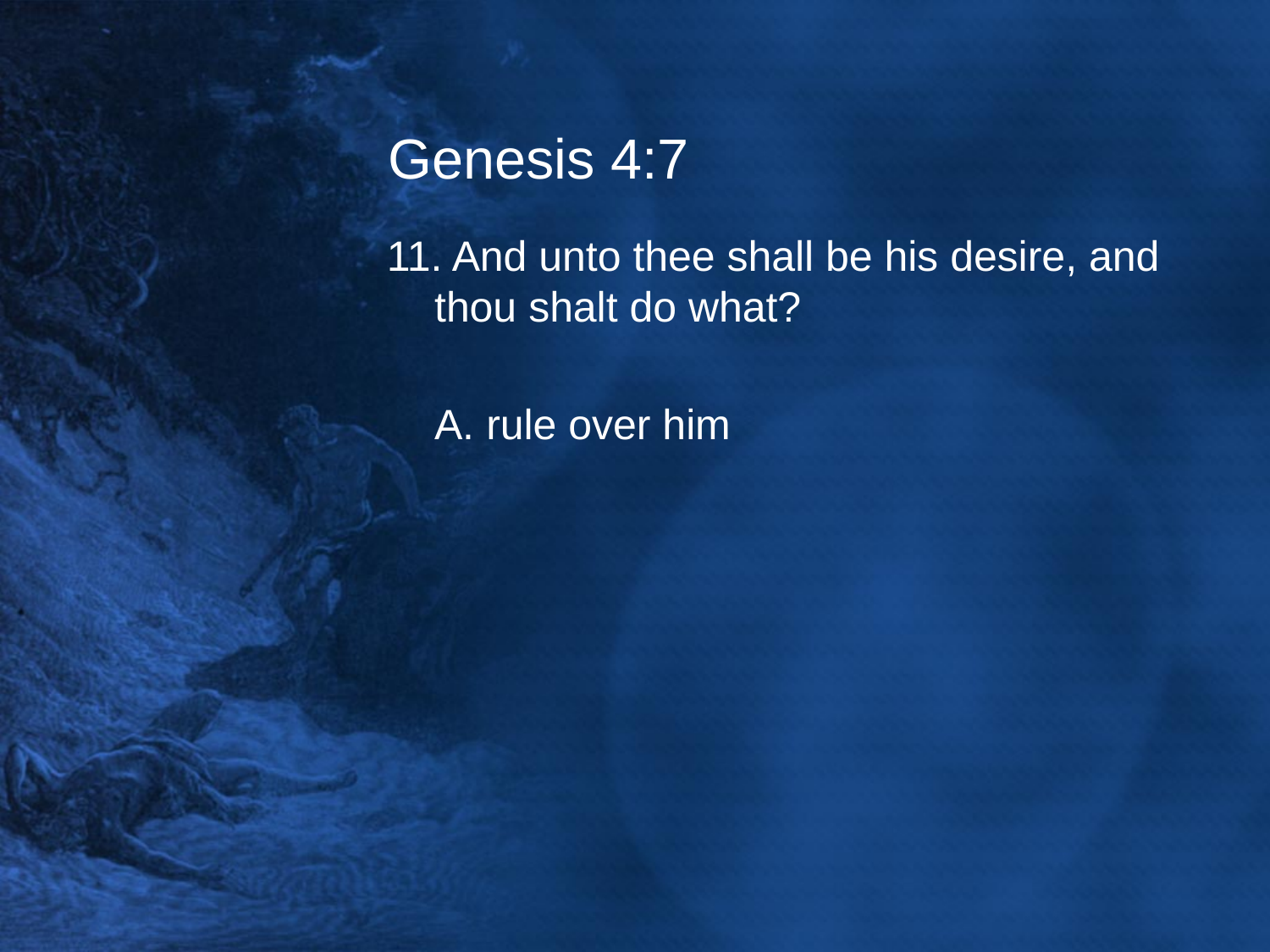

# Genesis 4:7
11. And unto thee shall be his desire, and thou shalt do what?

	A. rule over him